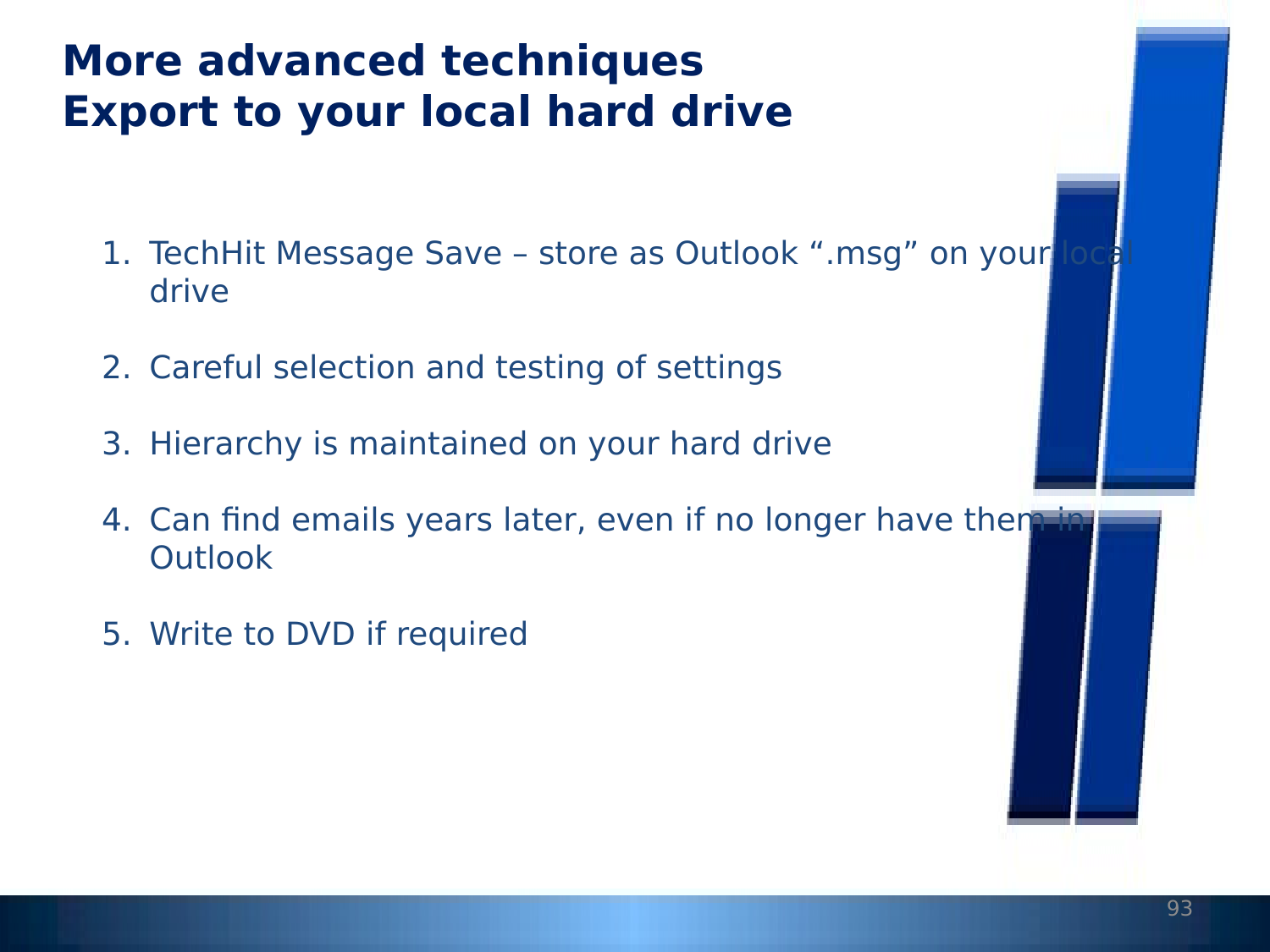

More advanced techniques
Export to your local hard drive
TechHit Message Save – store as Outlook “.msg” on your local drive

Careful selection and testing of settings

Hierarchy is maintained on your hard drive

Can find emails years later, even if no longer have them in Outlook

Write to DVD if required

93